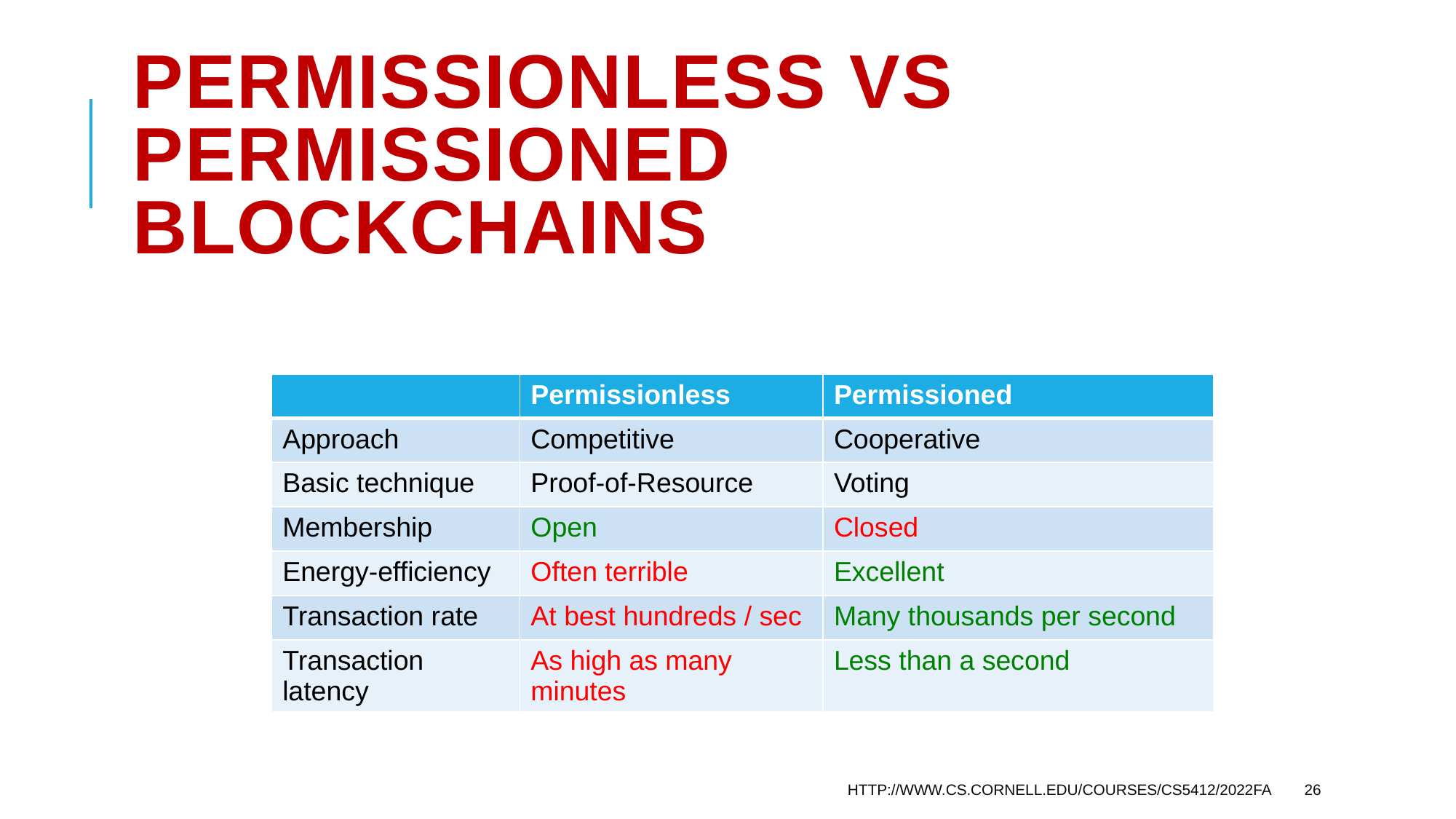

# Permissionless vs Permissioned Blockchains
|  | Permissionless | Permissioned |
| --- | --- | --- |
| Approach | Competitive | Cooperative |
| Basic technique | Proof-of-Resource | Voting |
| Membership | Open | Closed |
| Energy-efficiency | Often terrible | Excellent |
| Transaction rate | At best hundreds / sec | Many thousands per second |
| Transaction latency | As high as many minutes | Less than a second |
http://www.cs.cornell.edu/courses/cs5412/2022fa
26